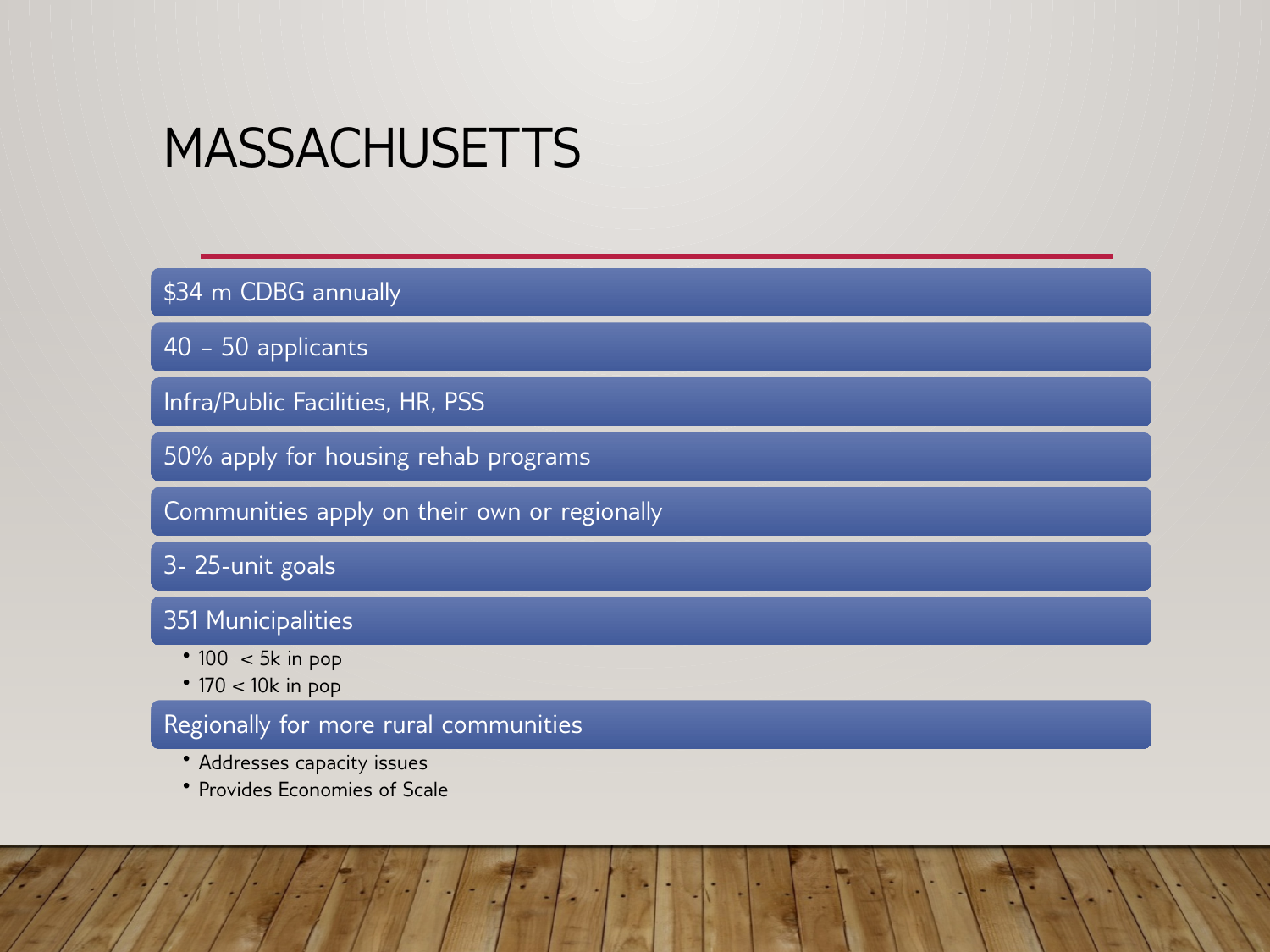

# Massachusetts
$34 m CDBG annually
40 – 50 applicants
Infra/Public Facilities, HR, PSS
50% apply for housing rehab programs
Communities apply on their own or regionally
3- 25-unit goals
351 Municipalities
100  < 5k in pop
170 < 10k in pop
Regionally for more rural communities
Addresses capacity issues
Provides Economies of Scale